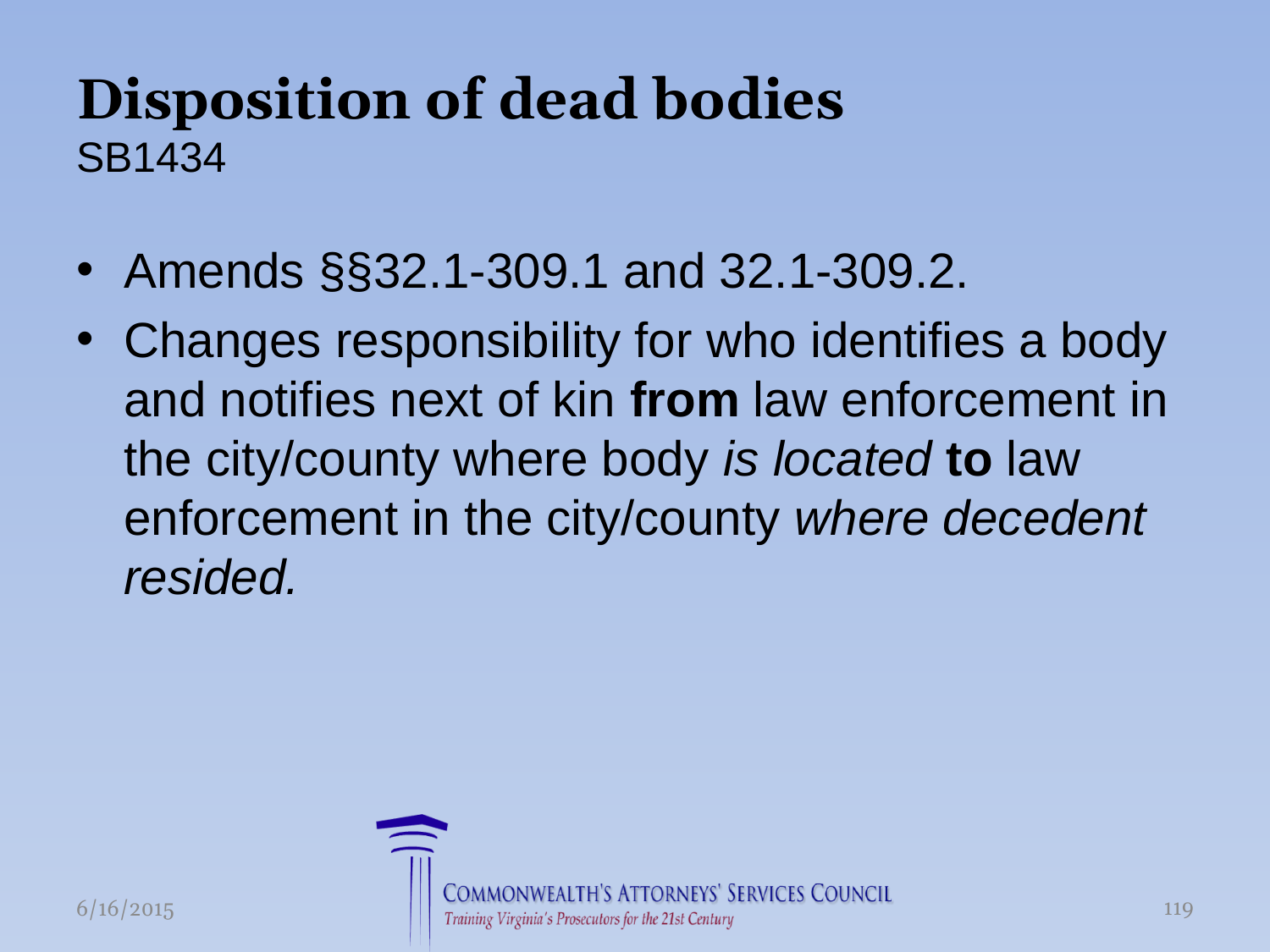

# Disposition of dead bodies SB1434
Amends §§32.1-309.1 and 32.1-309.2.
Changes responsibility for who identifies a body and notifies next of kin from law enforcement in the city/county where body is located to law enforcement in the city/county where decedent resided.

6/16/2015
119